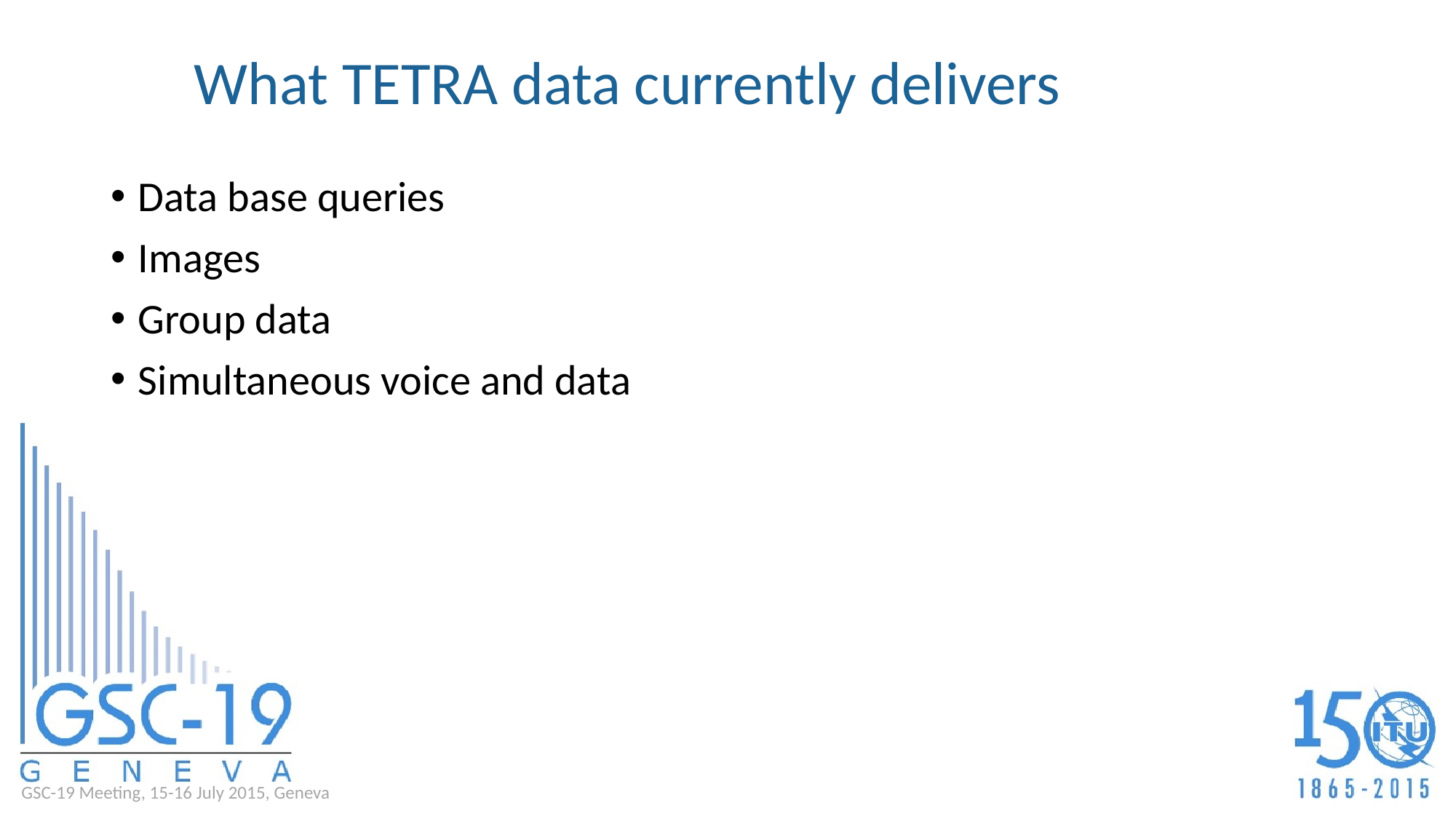

# What TETRA data currently delivers
Data base queries
Images
Group data
Simultaneous voice and data